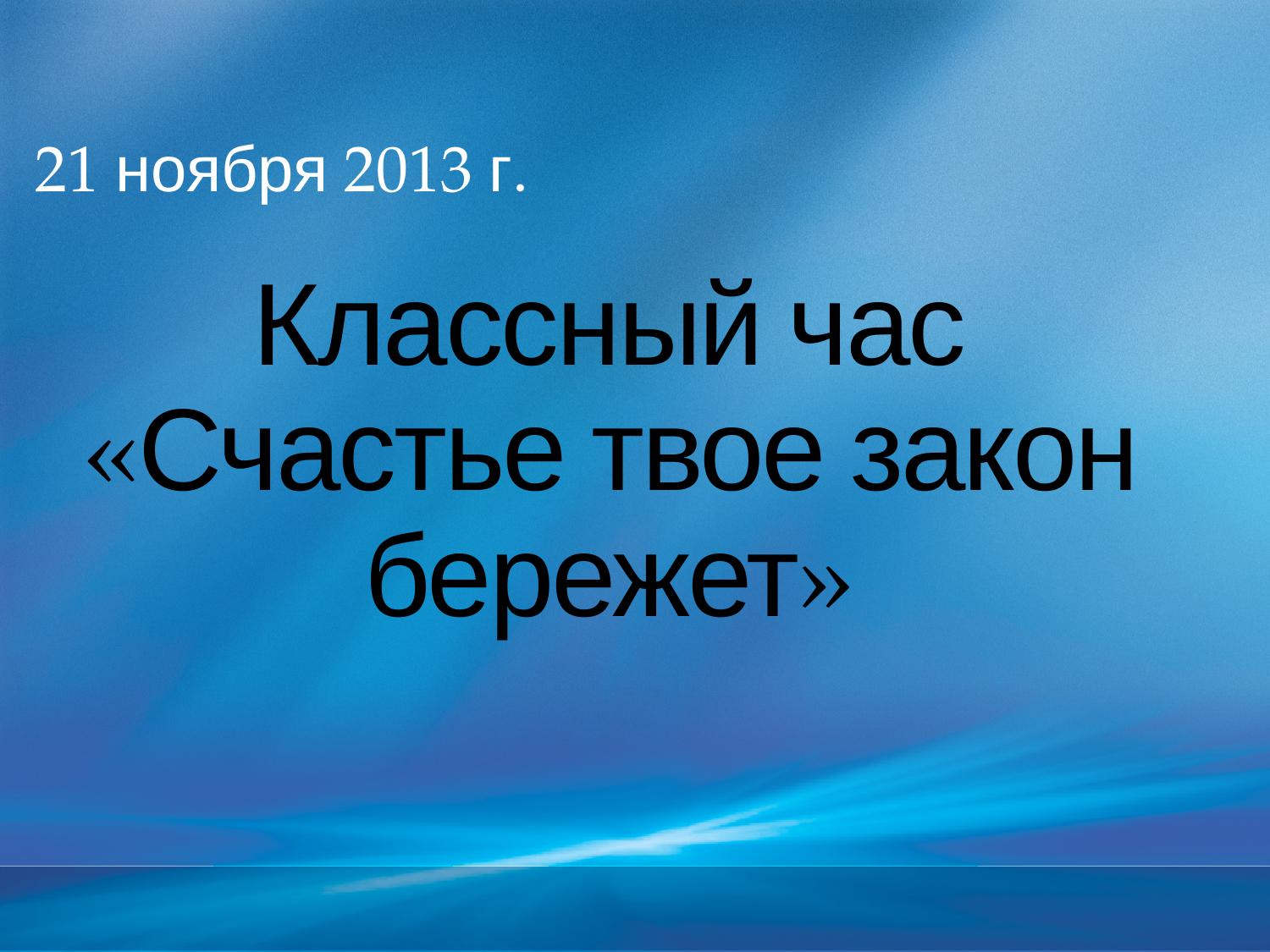

21 ноября 2013 г.
# Классный час «Счастье твое закон бережет»